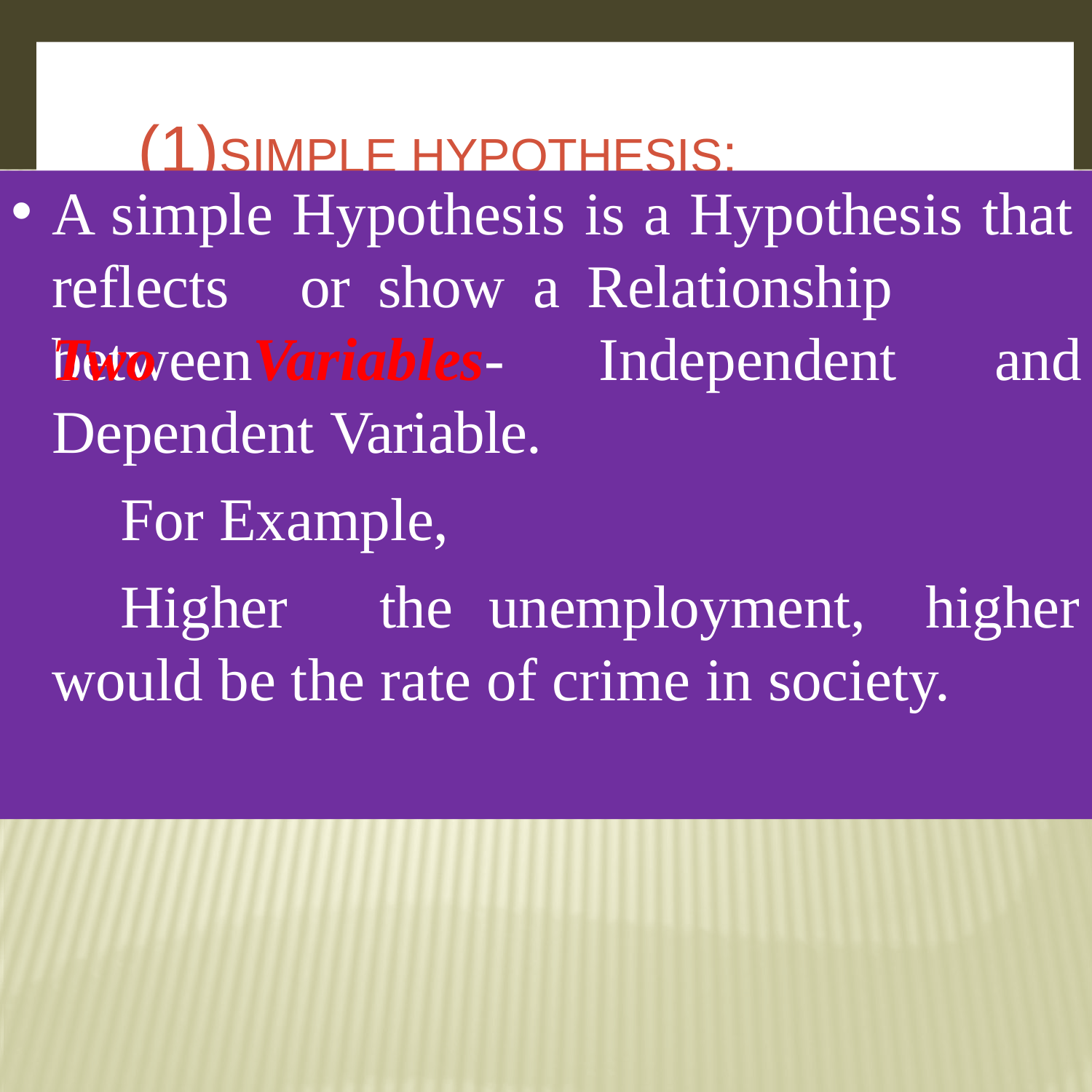

# (1)Simple Hypothesis:

A simple Hypothesis is a Hypothesis that reflects	or	show	a	Relationship	between
Two	Variables- Dependent Variable.
For Example,
Independent	and
Higher	the	unemployment,	higher would be the rate of crime in society.